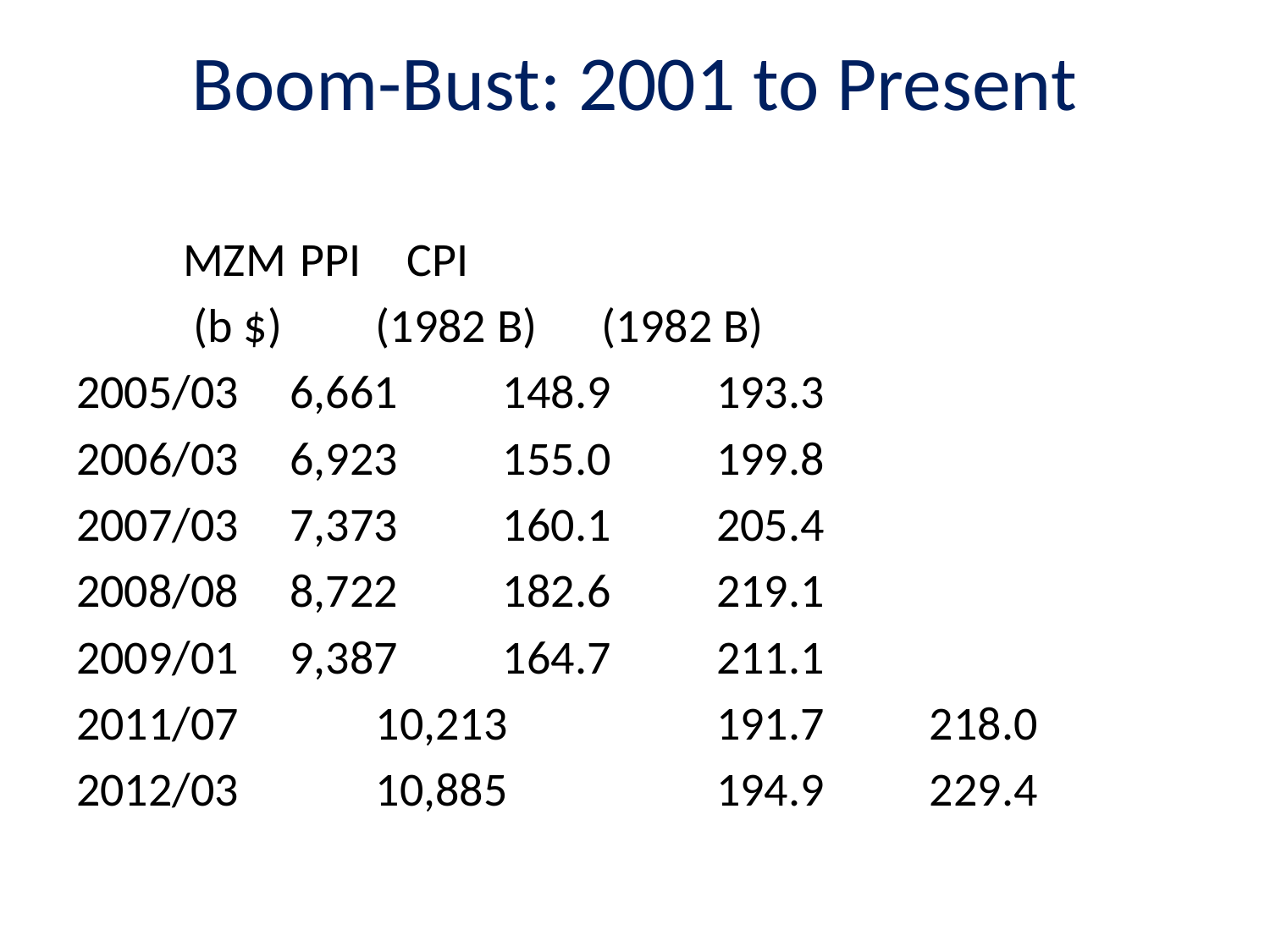

# Boom-Bust: 2001 to Present
			MZM		 PPI		 CPI
			 (b $)	        (1982 B)      (1982 B)
2005/03		6,661		148.9		193.3
2006/03		6,923		155.0		199.8
2007/03		7,373		160.1		205.4
2008/08		8,722		182.6		219.1
2009/01		9,387		164.7		211.1
2011/07	        10,213		191.7		218.0
2012/03	        10,885		194.9		229.4